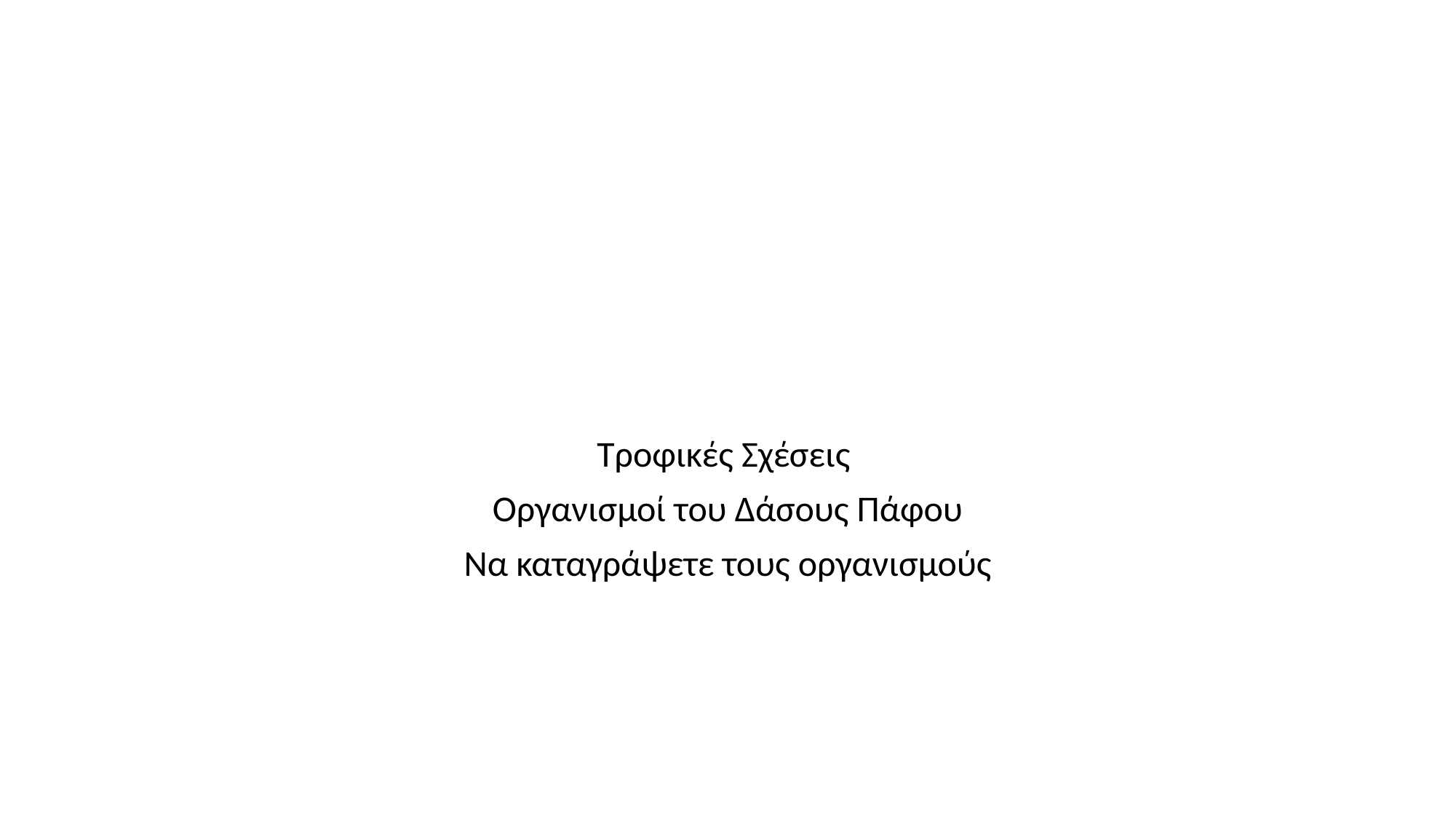

#
Τροφικές Σχέσεις
Οργανισμοί του Δάσους Πάφου
Να καταγράψετε τους οργανισμούς